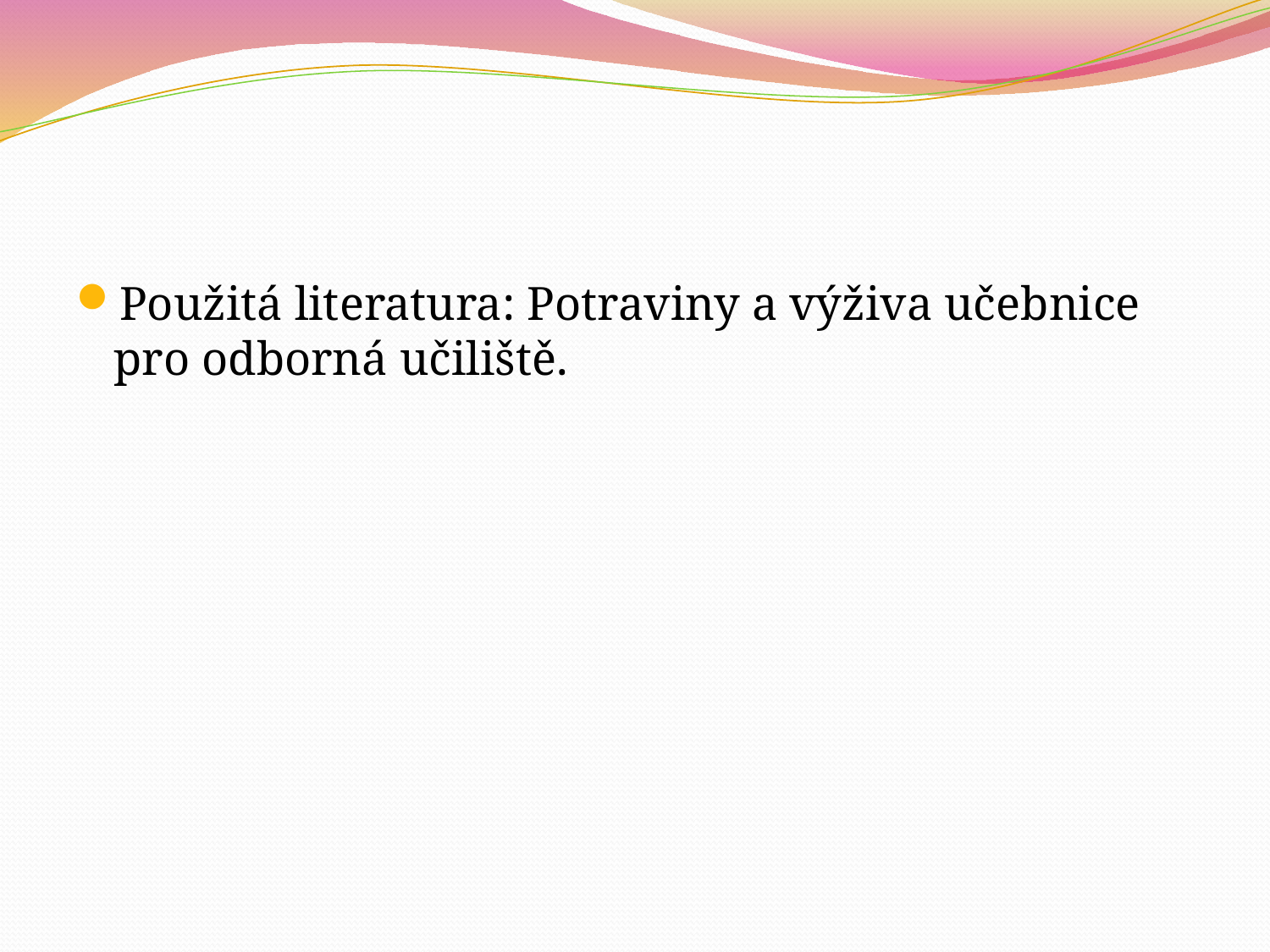

#
Použitá literatura: Potraviny a výživa učebnice pro odborná učiliště.